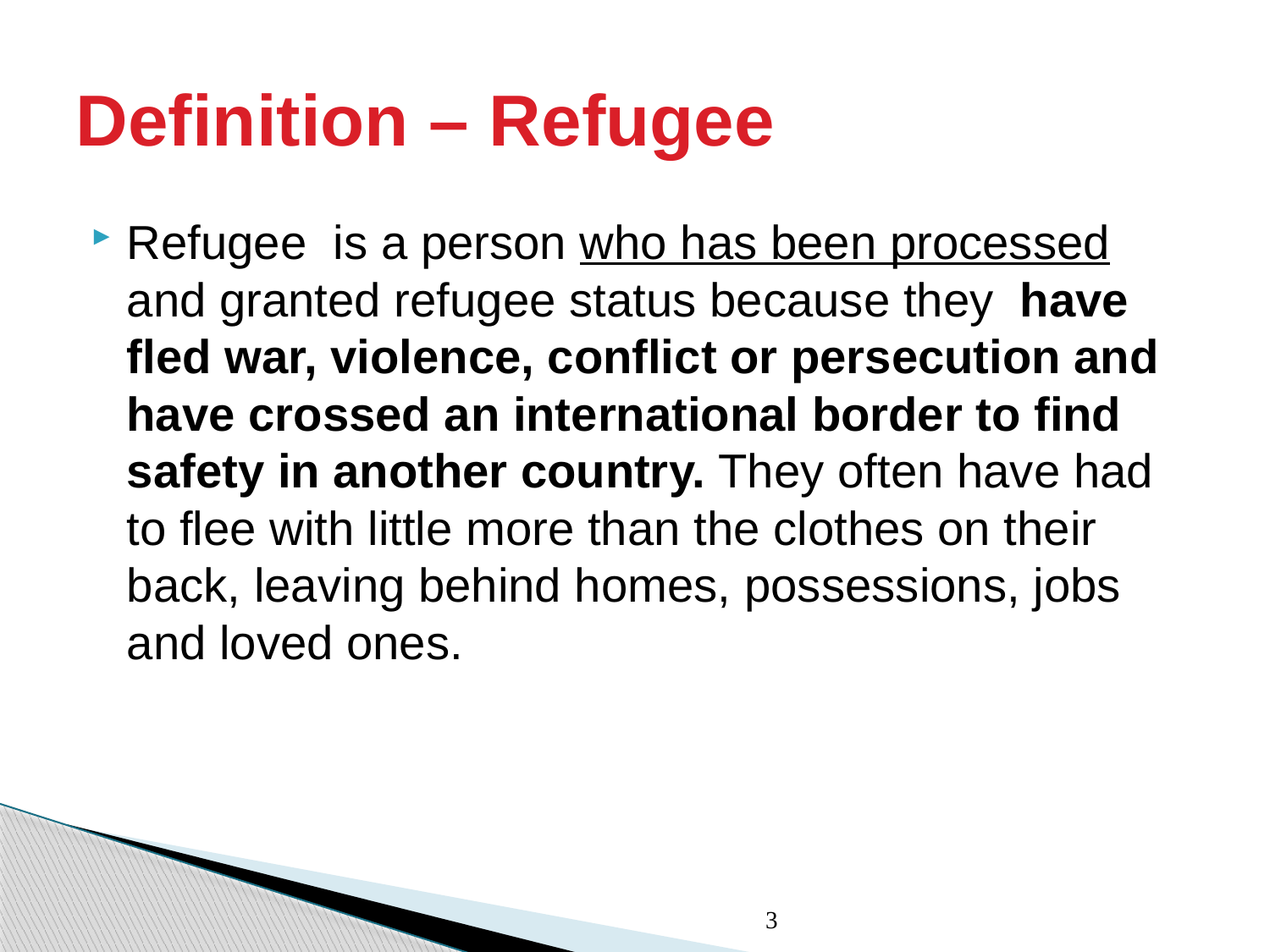

# Definition – Refugee
Refugee  is a person who has been processed and granted refugee status because they  have fled war, violence, conflict or persecution and have crossed an international border to find safety in another country. They often have had to flee with little more than the clothes on their back, leaving behind homes, possessions, jobs and loved ones.
3